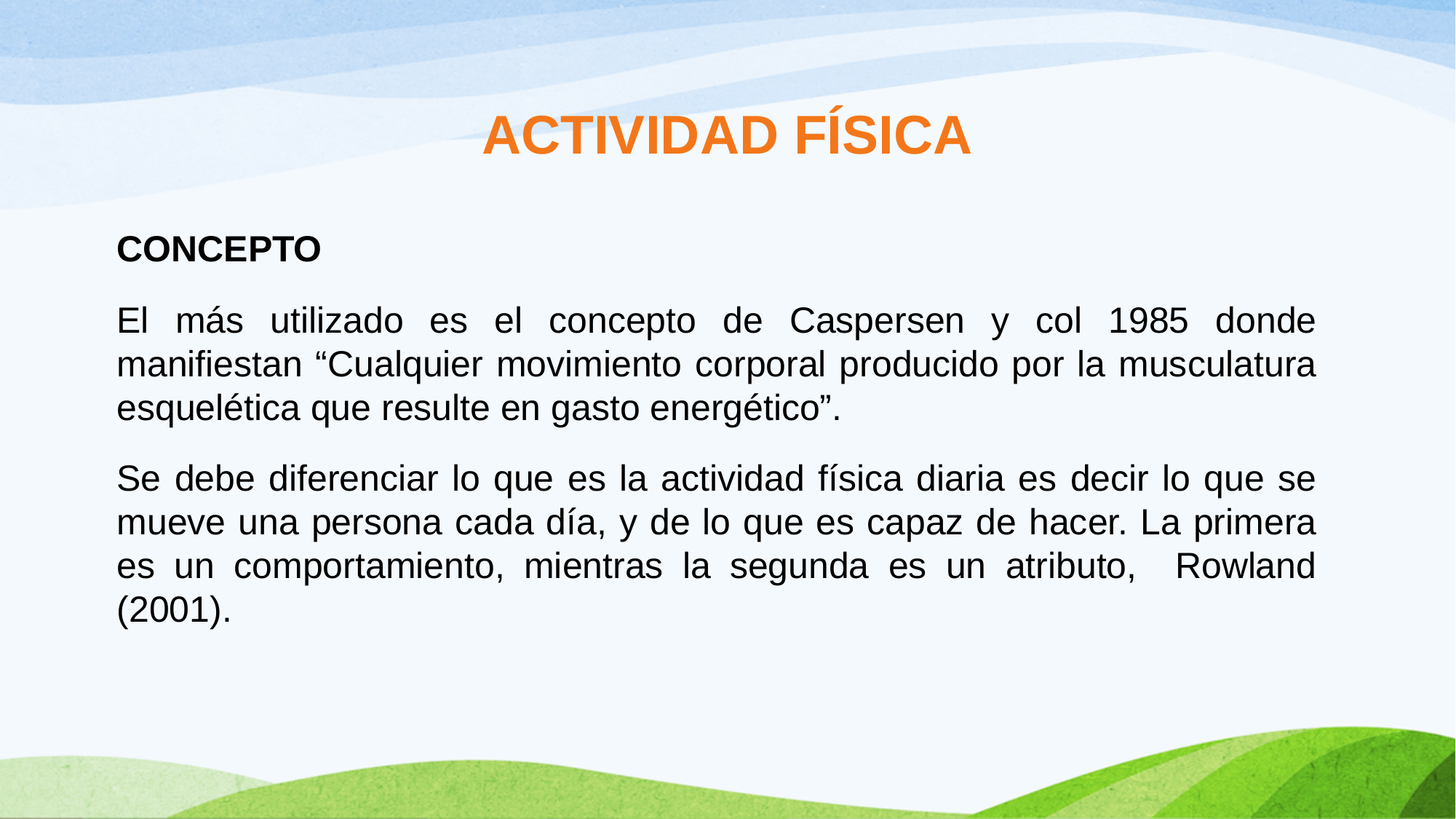

# ACTIVIDAD FÍSICA
CONCEPTO
El más utilizado es el concepto de Caspersen y col 1985 donde manifiestan “Cualquier movimiento corporal producido por la musculatura esquelética que resulte en gasto energético”.
Se debe diferenciar lo que es la actividad física diaria es decir lo que se mueve una persona cada día, y de lo que es capaz de hacer. La primera es un comportamiento, mientras la segunda es un atributo,  Rowland (2001).